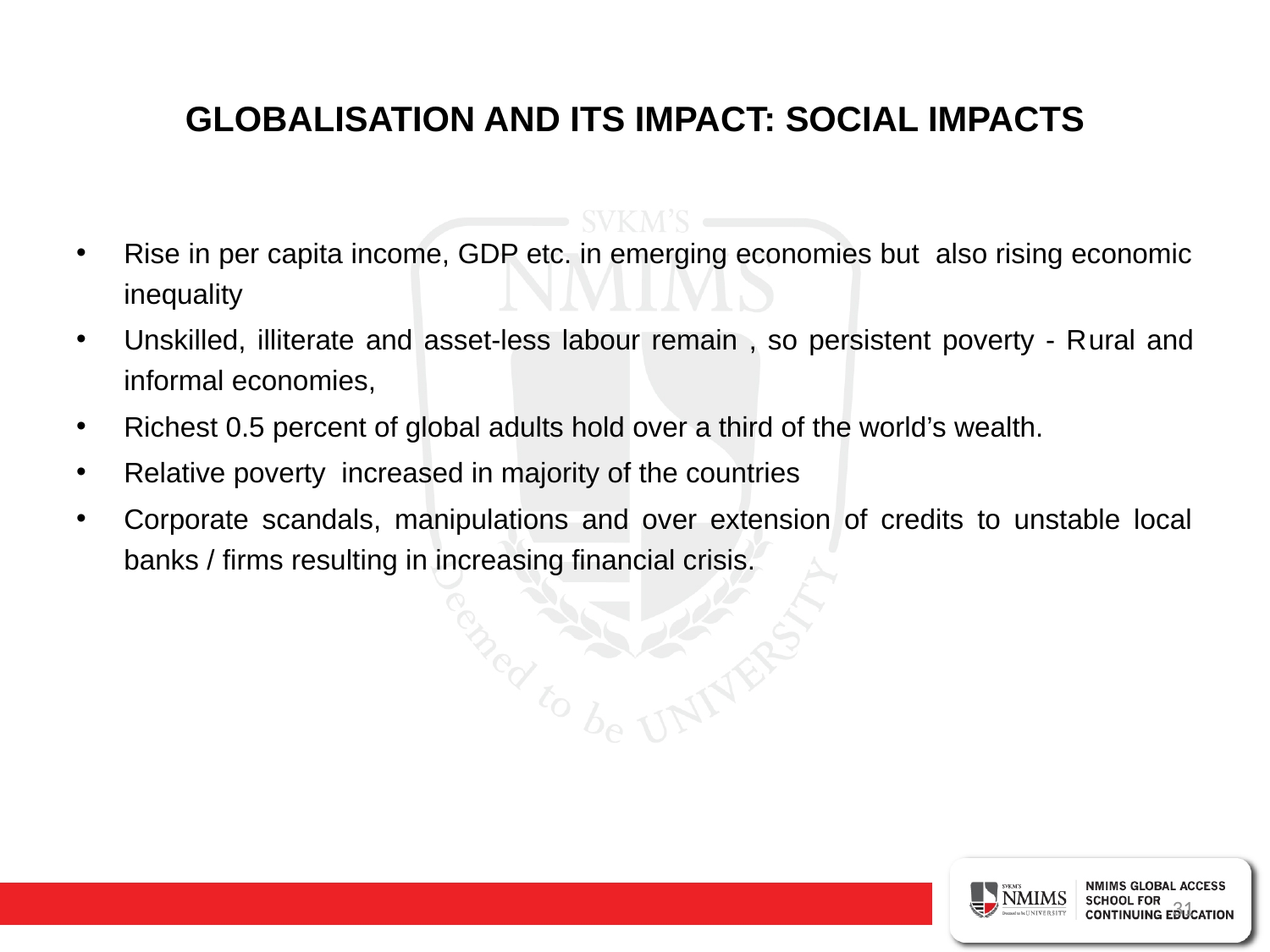

# GLOBALISATION AND ITS IMPACT: SOCIAL IMPACTS
Rise in per capita income, GDP etc. in emerging economies but  also rising economic inequality
Unskilled, illiterate and asset-less labour remain , so persistent poverty - Rural and informal economies,
Richest 0.5 percent of global adults hold over a third of the world’s wealth.
Relative poverty  increased in majority of the countries
Corporate scandals, manipulations and over extension of credits to unstable local banks / firms resulting in increasing financial crisis.
31